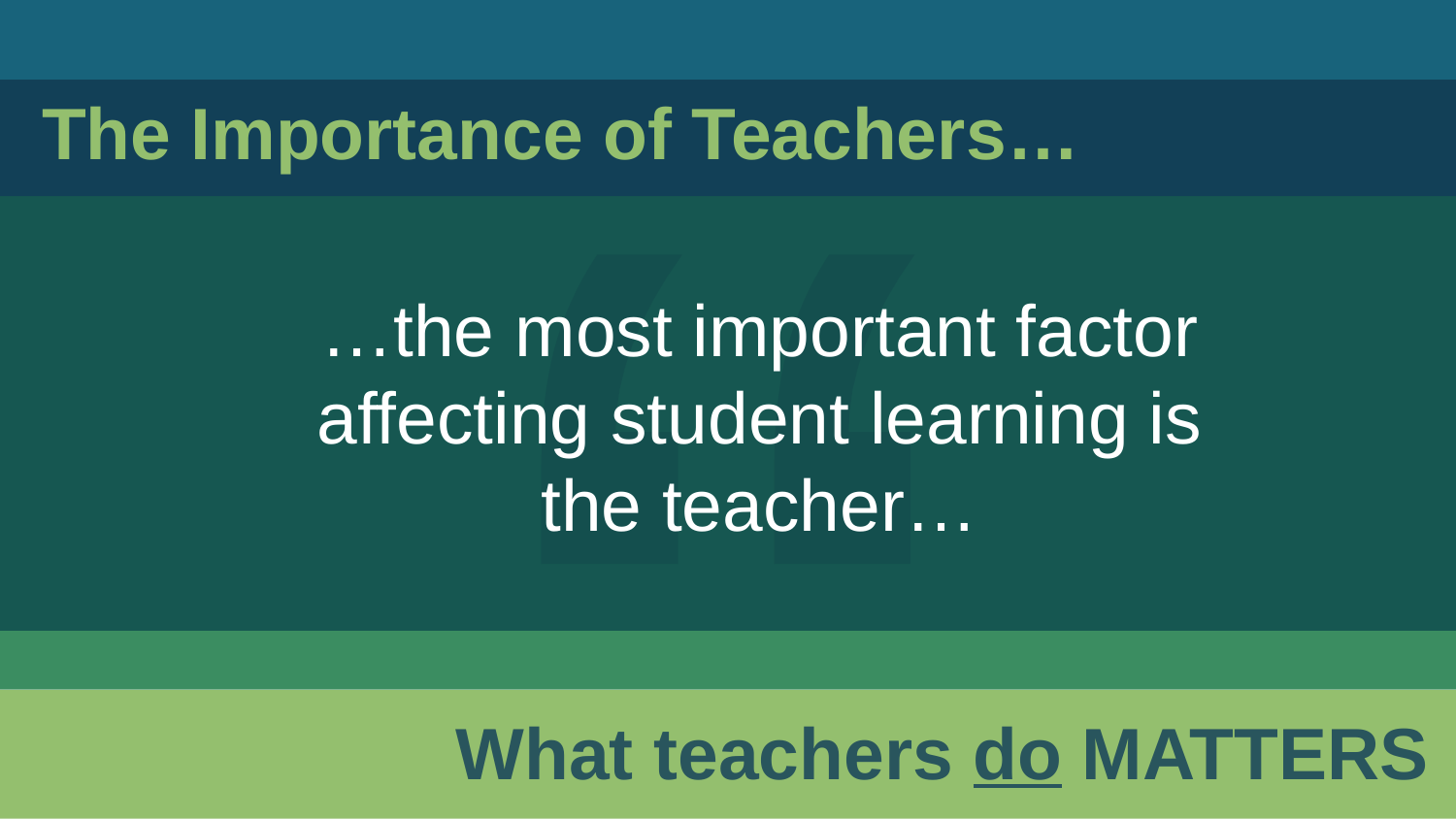

The Importance of Teachers…
…the most important factor affecting student learning is the teacher…
What teachers do MATTERS